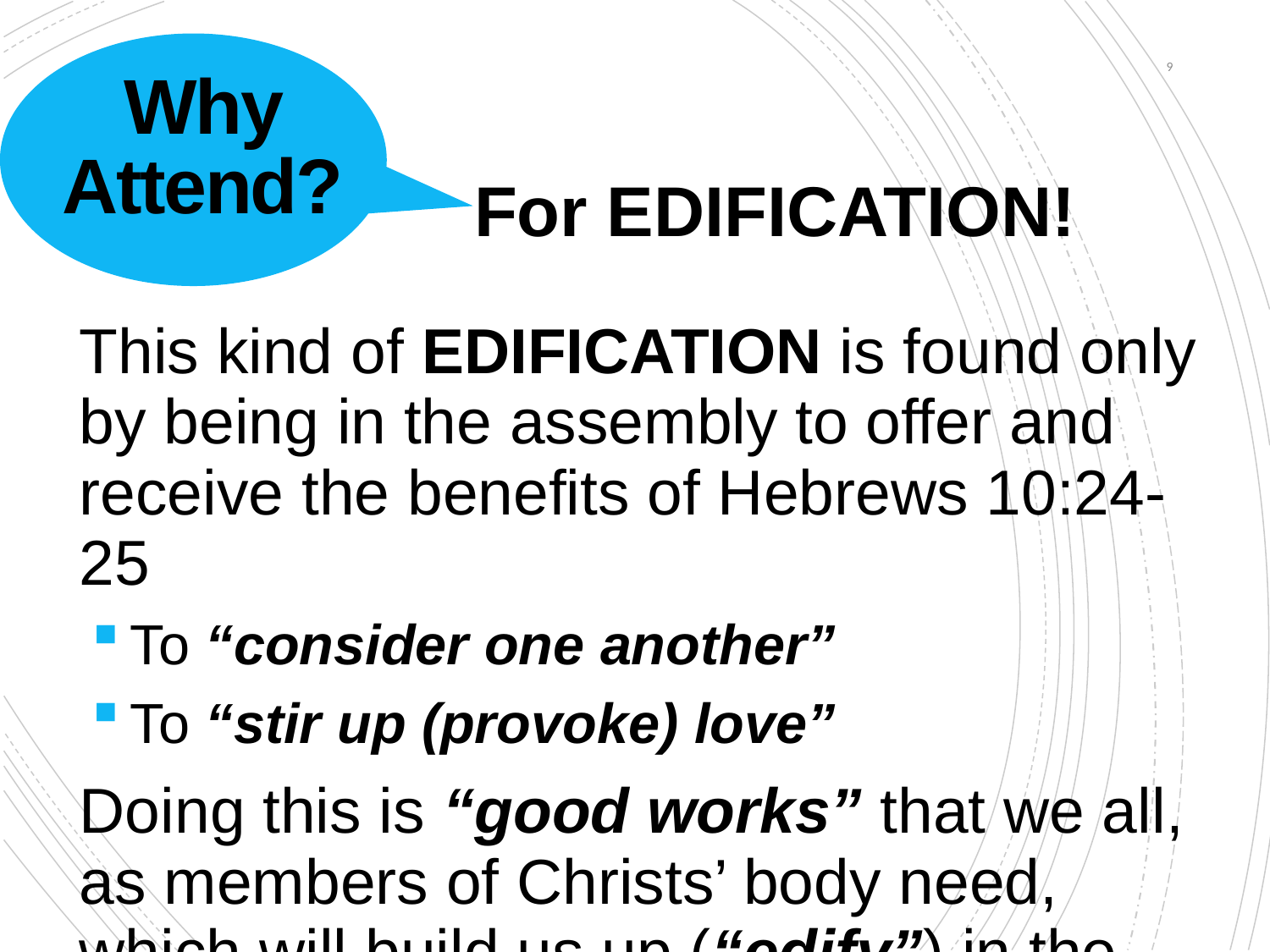

# Why Attend?

9
For EDIFICATION!
This kind of EDIFICATION is found only by being in the assembly to offer and receive the benefits of Hebrews 10:24-25
To “consider one another”
To “stir up (provoke) love”
Doing this is “good works” that we all, as members of Christs’ body need, which will build us up (“edify”) in the faith!